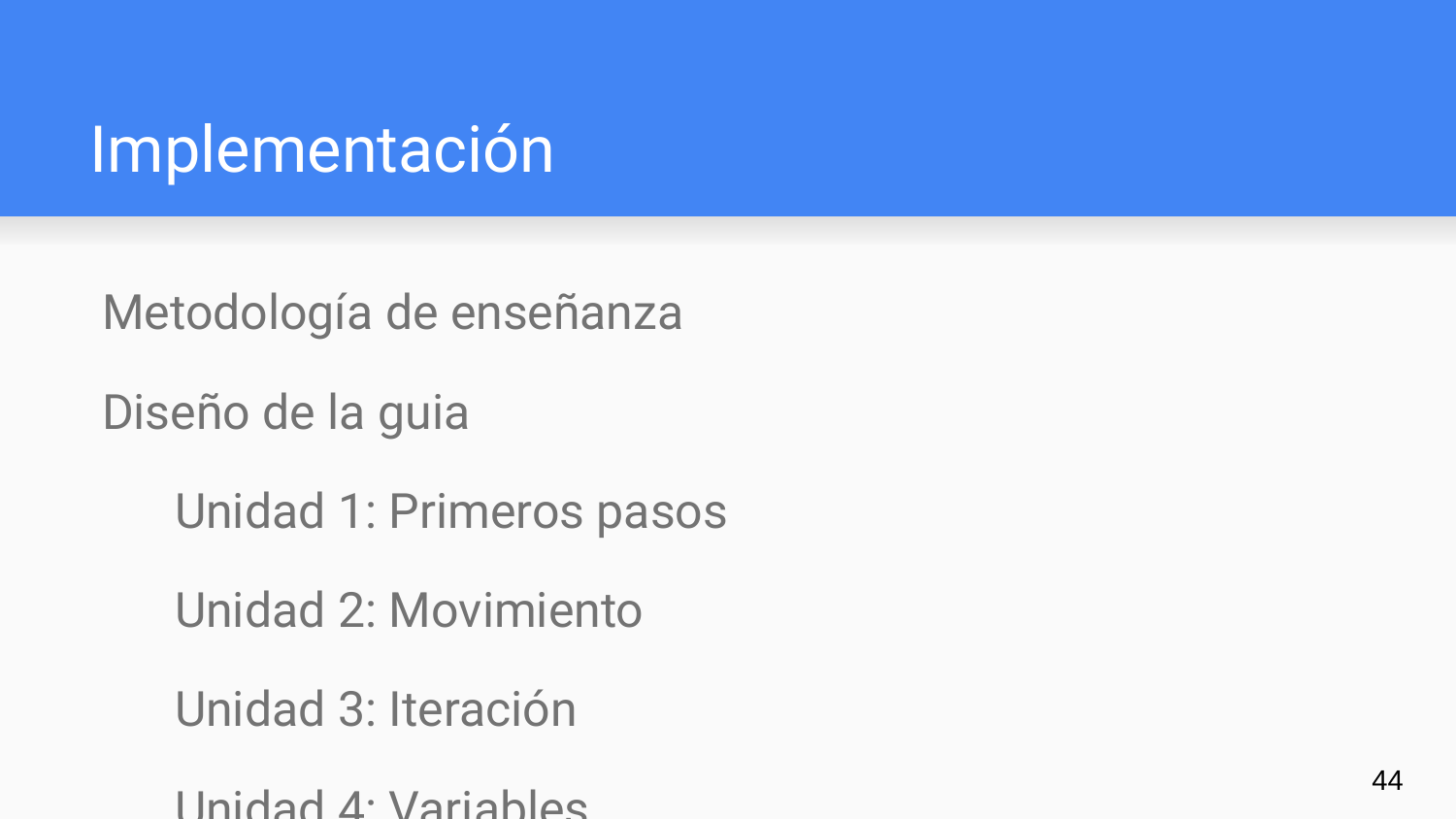

# Implementación
Metodología de enseñanza
Diseño de la guia
Unidad 1: Primeros pasos
Unidad 2: Movimiento
Unidad 3: Iteración
Unidad 4: Variables
Unidad 5: Selección
44